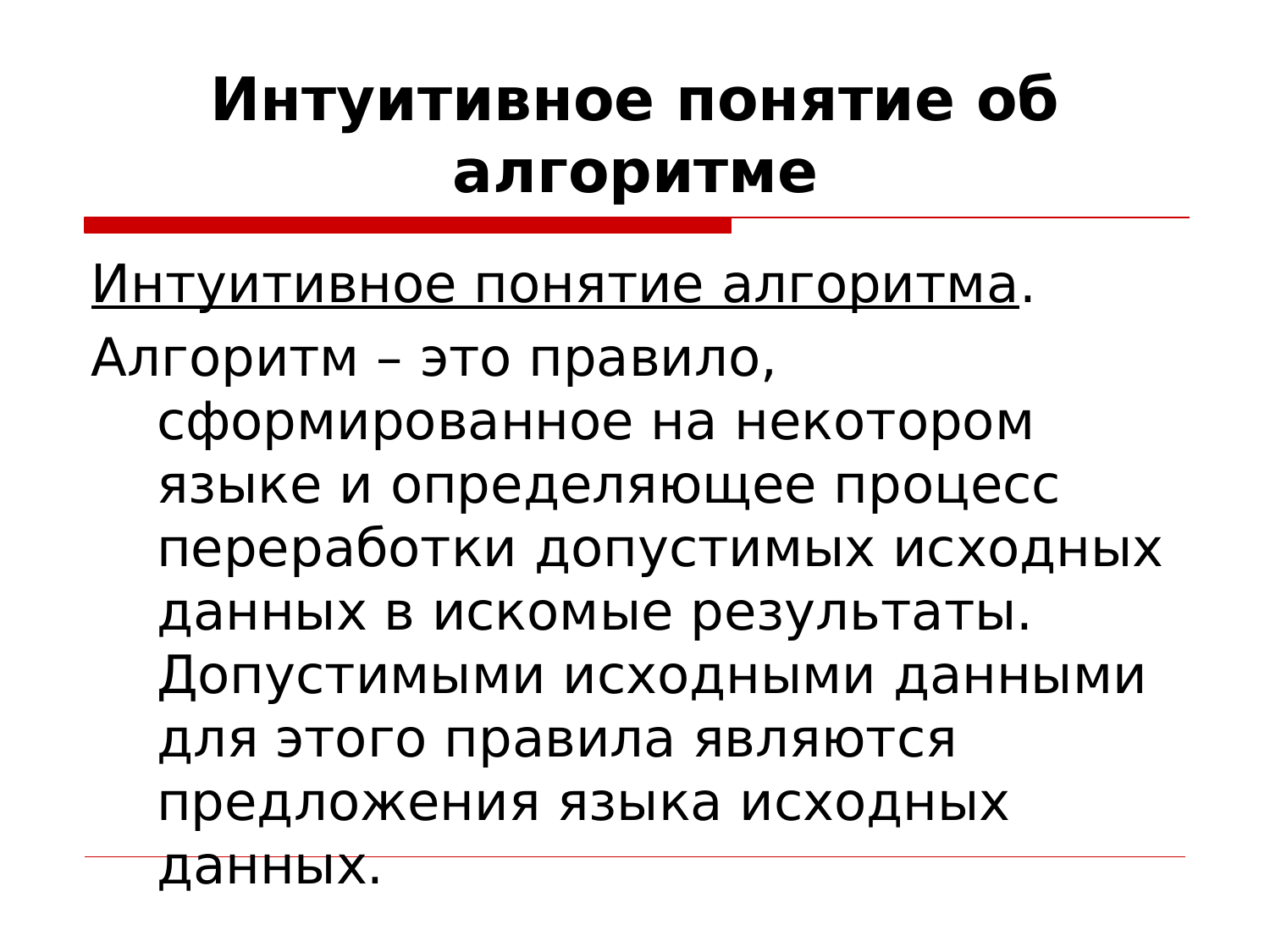

# Интуитивное понятие об алгоритме
Интуитивное понятие алгоритма.
Алгоритм – это правило, сформированное на некотором языке и определяющее процесс  переработки допустимых исходных данных в искомые результаты. Допустимыми исходными данными для этого правила являются предложения языка исходных данных.